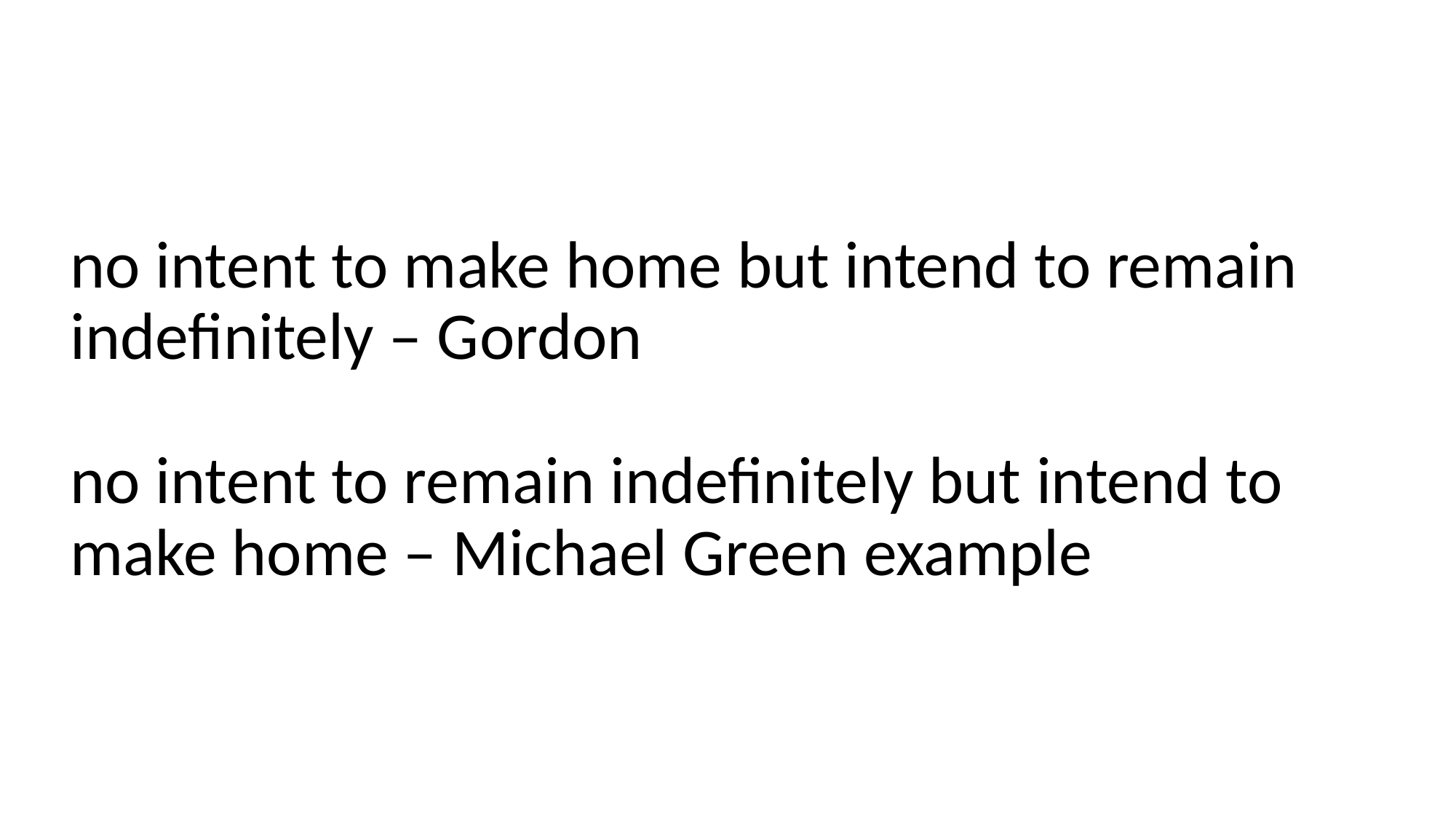

# no intent to make home but intend to remain indefinitely – Gordon no intent to remain indefinitely but intend to make home – Michael Green example